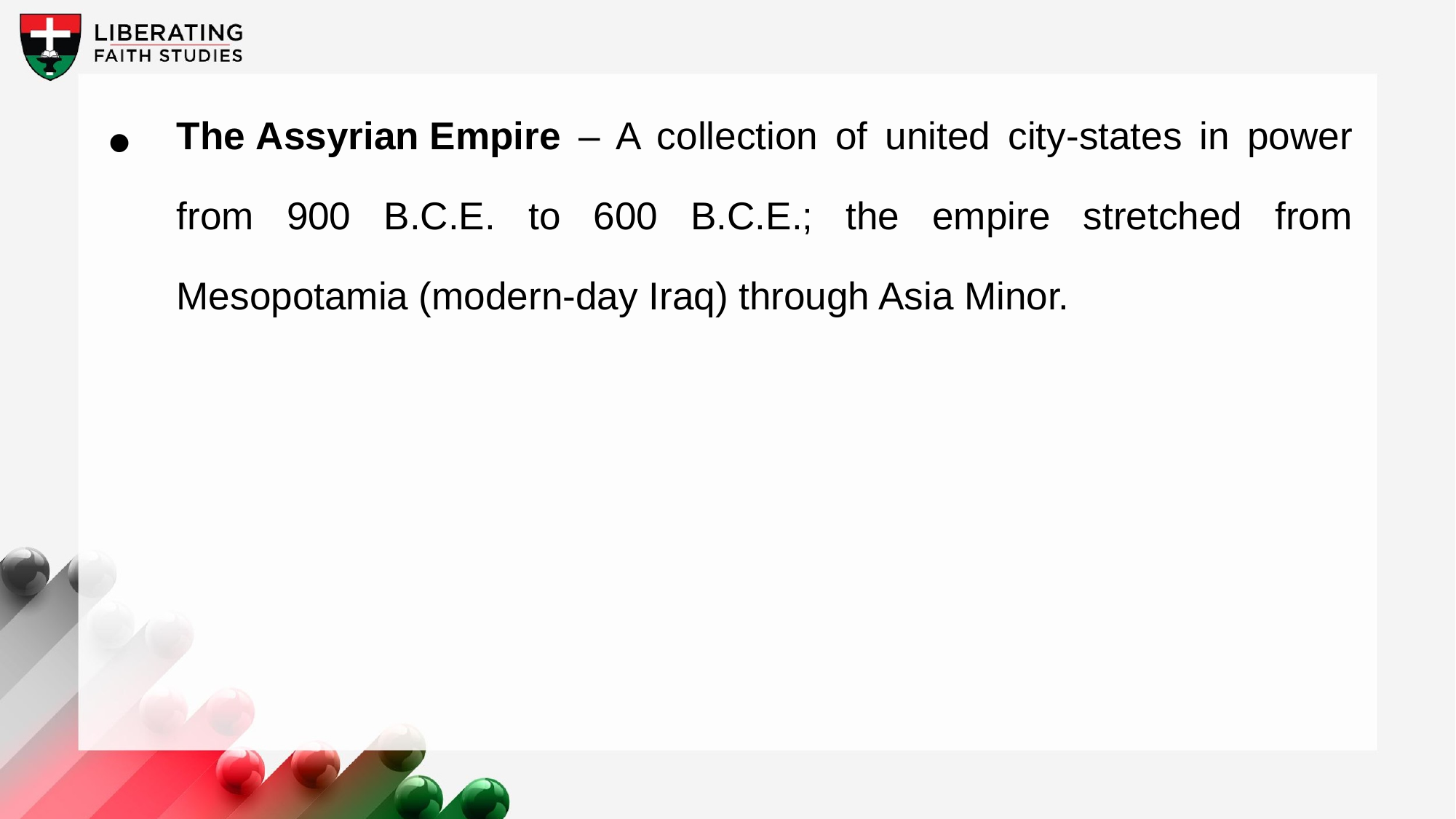

The Assyrian Empire – A collection of united city-states in power from 900 B.C.E. to 600 B.C.E.; the empire stretched from Mesopotamia (modern-day Iraq) through Asia Minor.